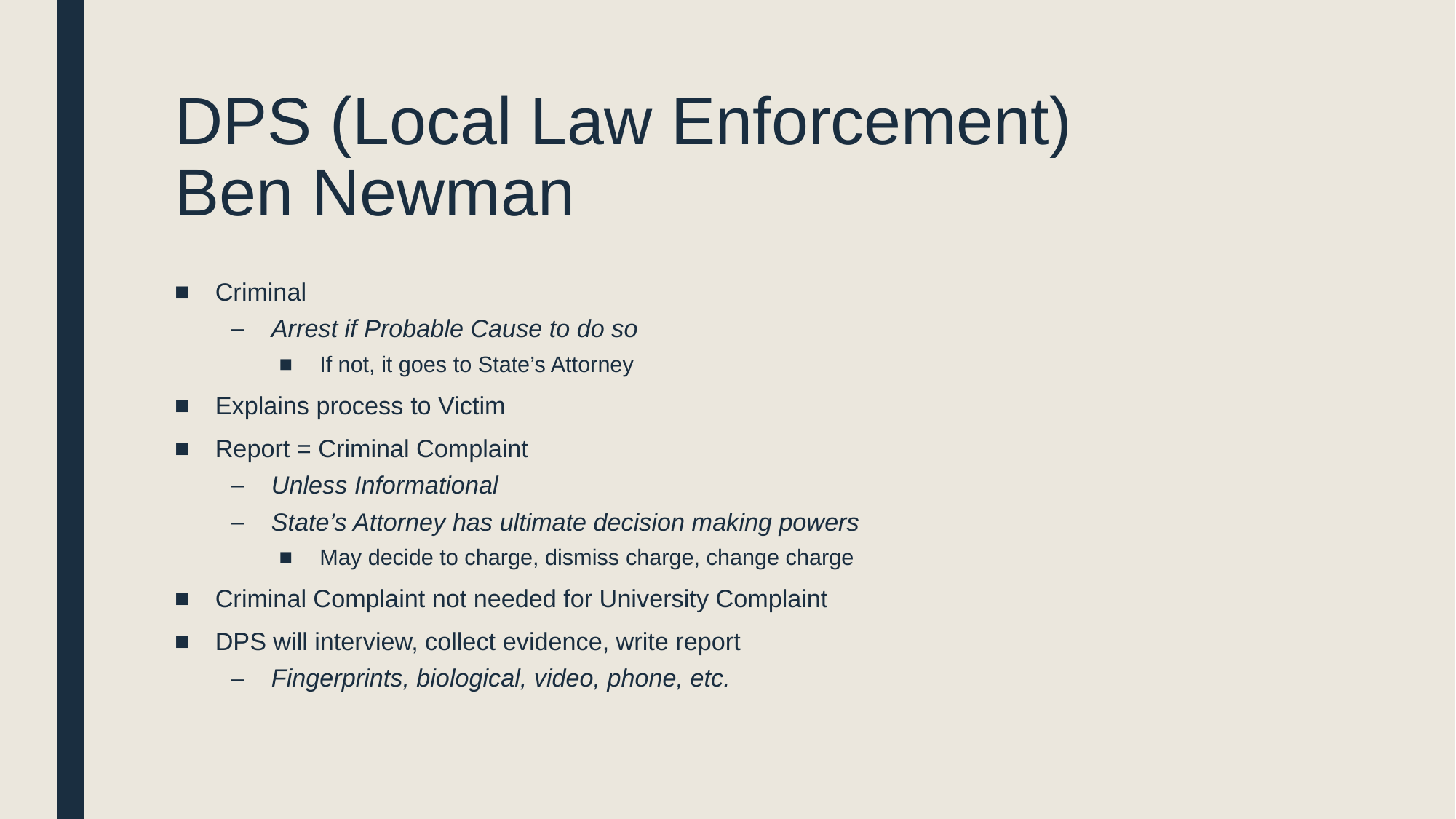

# DPS (Local Law Enforcement) Ben Newman
Criminal
Arrest if Probable Cause to do so
If not, it goes to State’s Attorney
Explains process to Victim
Report = Criminal Complaint
Unless Informational
State’s Attorney has ultimate decision making powers
May decide to charge, dismiss charge, change charge
Criminal Complaint not needed for University Complaint
DPS will interview, collect evidence, write report
Fingerprints, biological, video, phone, etc.